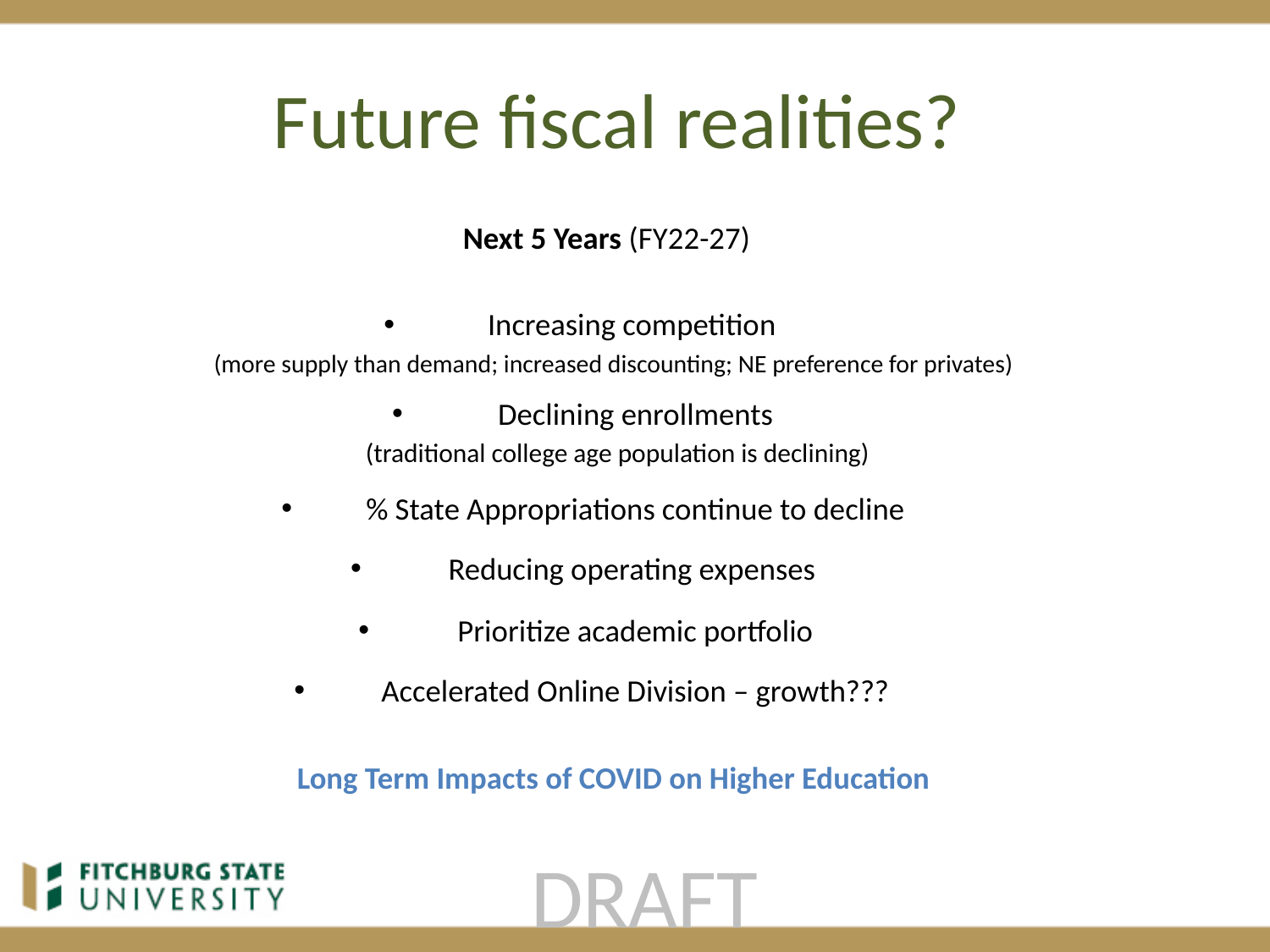

# Future fiscal realities?
Next 5 Years (FY22-27)

Increasing competition
(more supply than demand; increased discounting; NE preference for privates)

Declining enrollments
 (traditional college age population is declining)

% State Appropriations continue to decline

Reducing operating expenses

Prioritize academic portfolio

Accelerated Online Division – growth???

Long Term Impacts of COVID on Higher Education